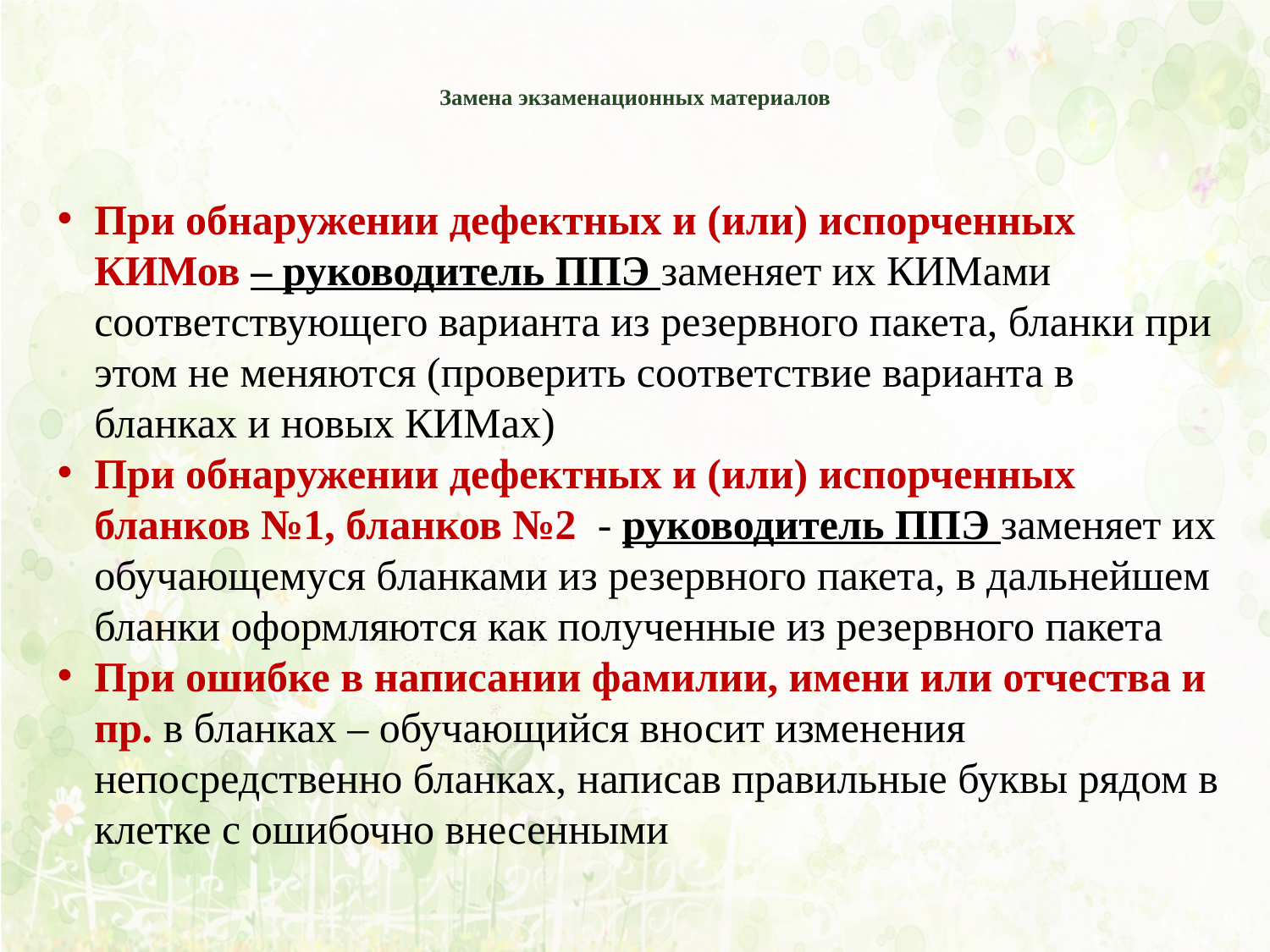

# Замена экзаменационных материалов
При обнаружении дефектных и (или) испорченных  КИМов – руководитель ППЭ заменяет их КИМами соответствующего варианта из резервного пакета, бланки при этом не меняются (проверить соответствие варианта в бланках и новых КИМах)
При обнаружении дефектных и (или) испорченных бланков №1, бланков №2  - руководитель ППЭ заменяет их обучающемуся бланками из резервного пакета, в дальнейшем бланки оформляются как полученные из резервного пакета
При ошибке в написании фамилии, имени или отчества и пр. в бланках – обучающийся вносит изменения непосредственно бланках, написав правильные буквы рядом в клетке с ошибочно внесенными